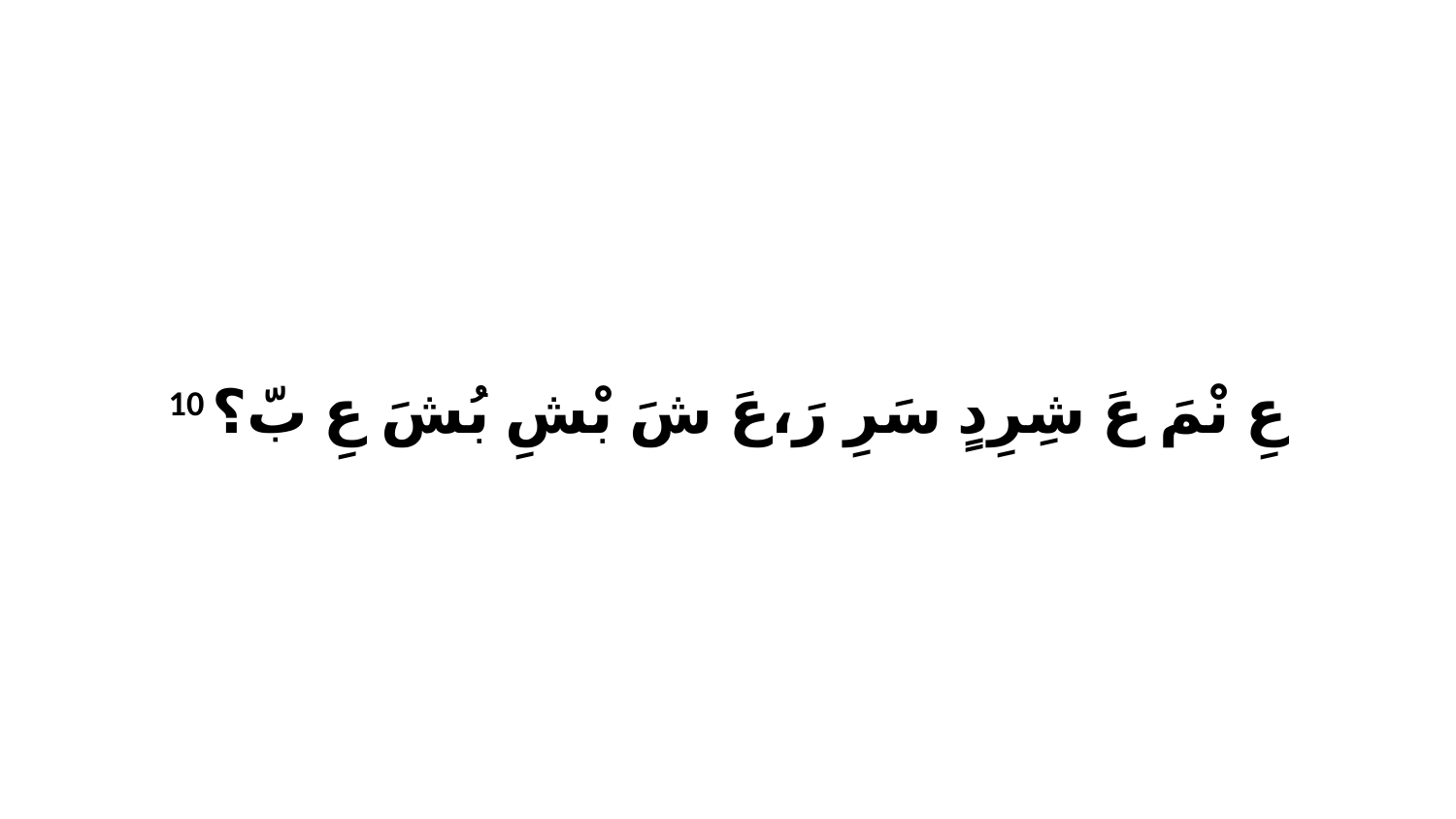

10 عِ نْمَ عَ شِرِدٍ سَرِ رَ،عَ شَ بْشِ بُشَ عِ بّ؟